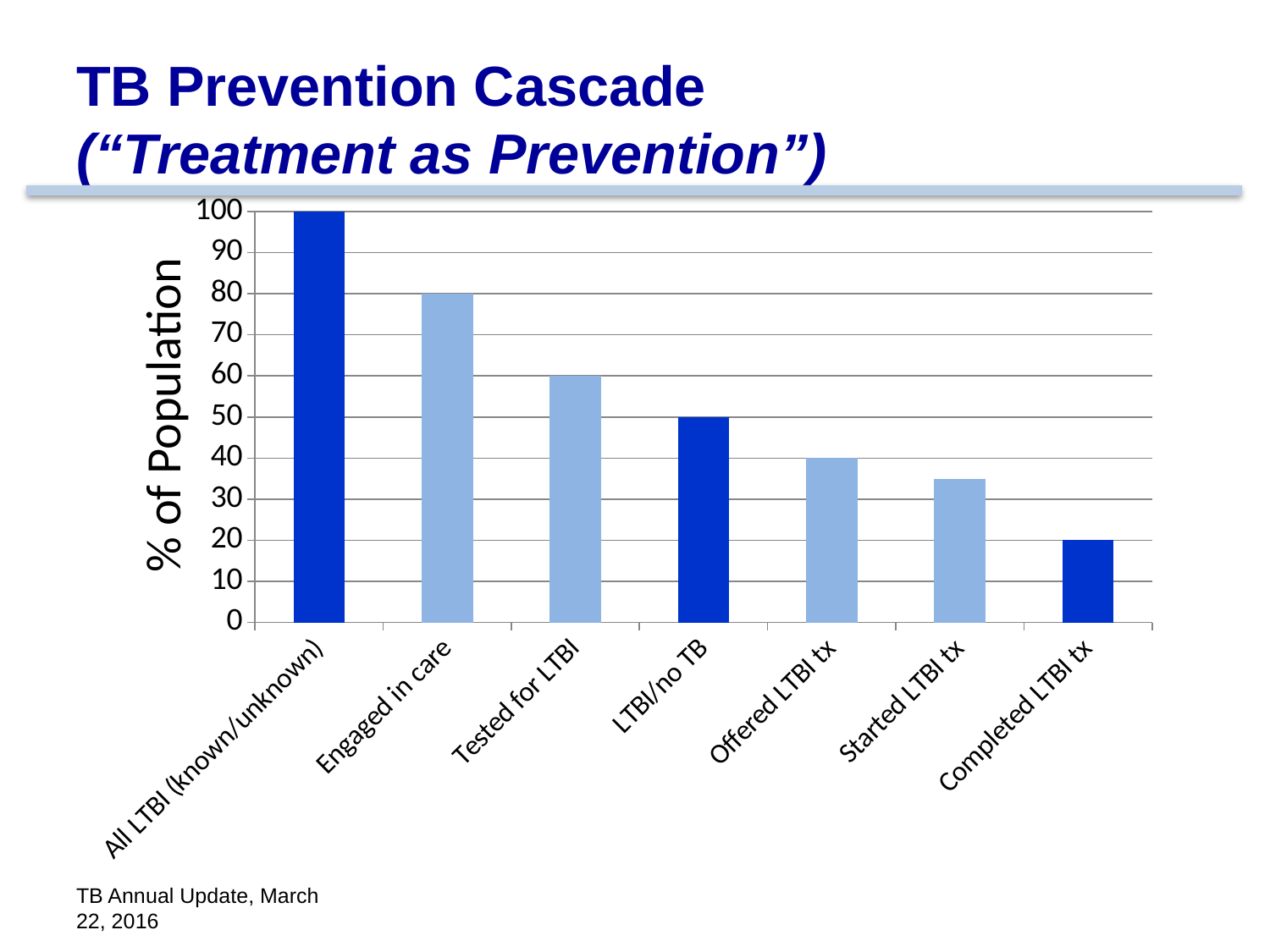

# TB Prevention Cascade            (“Treatment as Prevention”)

### Chart

| Category | % of Population |
|---|---|
| All LTBI (known/unknown) | 100.0 |
| Engaged in care | 80.0 |
| Tested for LTBI | 60.0 |
| LTBI/no TB | 50.0 |
| Offered LTBI tx | 40.0 |
| Started LTBI tx | 35.0 |
| Completed LTBI tx | 20.0 |
% of Population
TB Annual Update, March 22, 2016